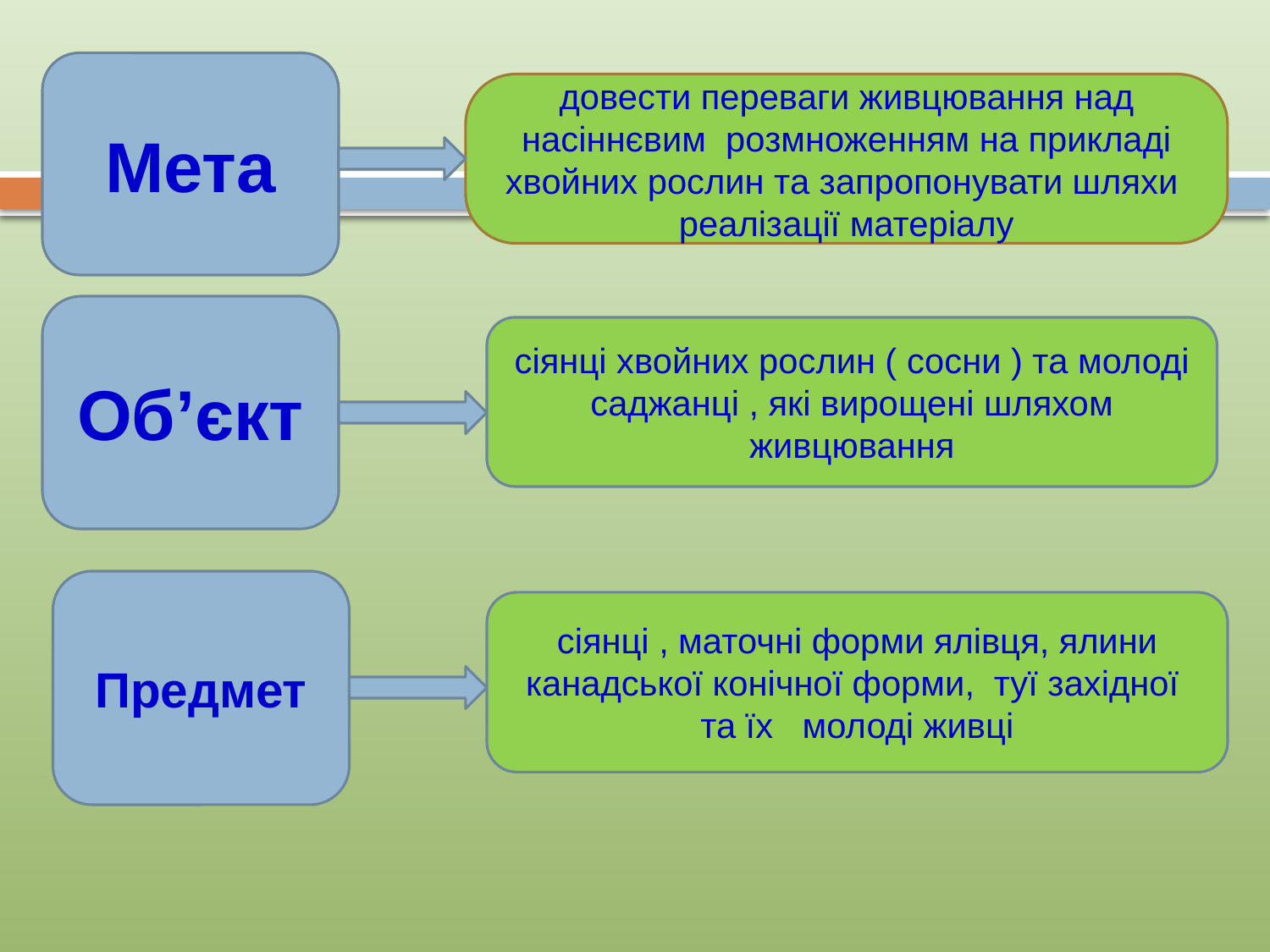

#

Мета
довести переваги живцювання над насіннєвим  розмноженням на прикладі хвойних рослин та запропонувати шляхи  реалізації матеріалу

Об’єкт
сіянці хвойних рослин ( сосни ) та молоді саджанці , які вирощені шляхом живцювання

Предмет
сіянці , маточні форми ялівця, ялини канадської конічної форми,  туї західної  та їх   молоді живці